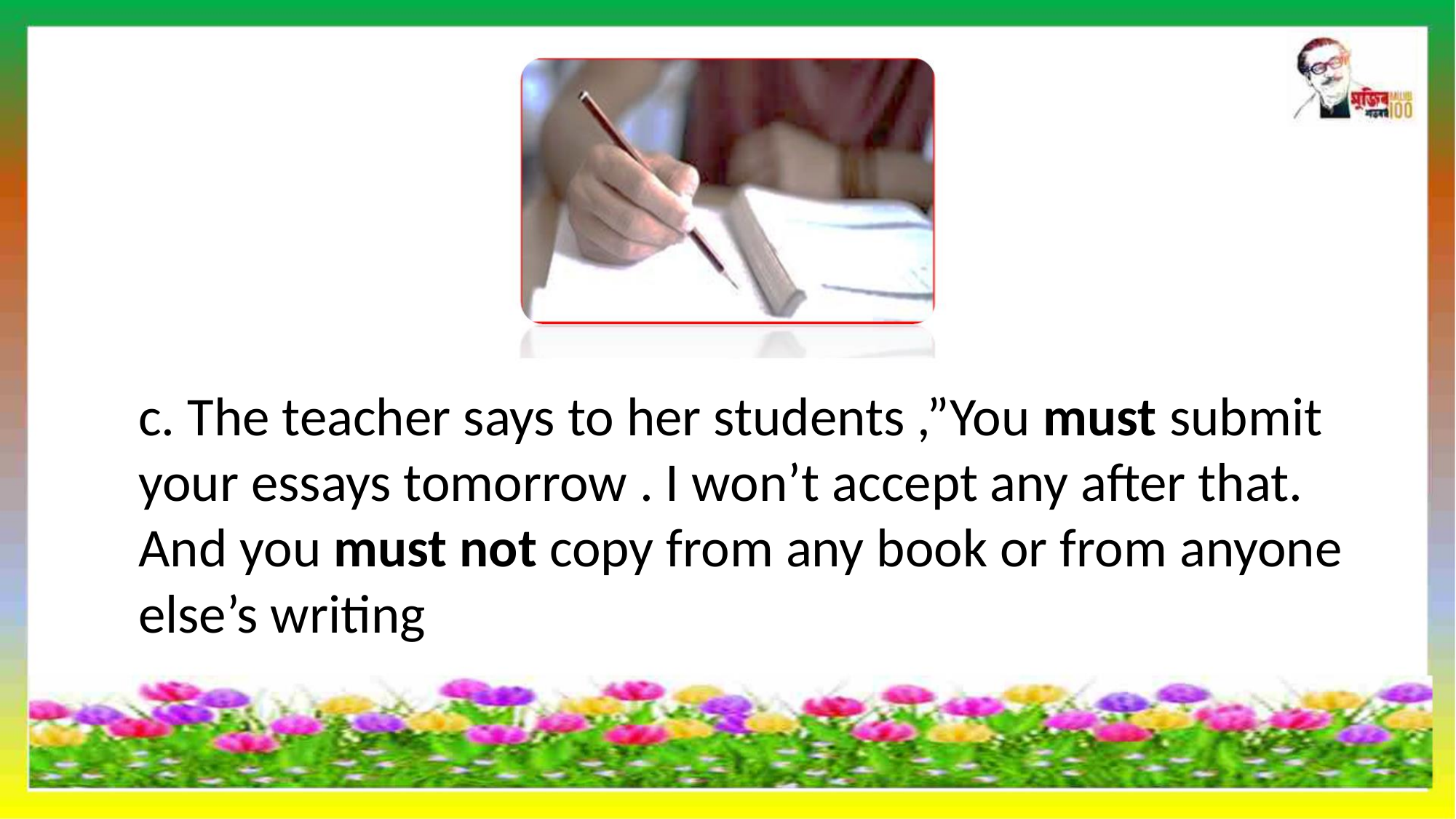

c. The teacher says to her students ,”You must submit
your essays tomorrow . I won’t accept any after that.
And you must not copy from any book or from anyone
else’s writing